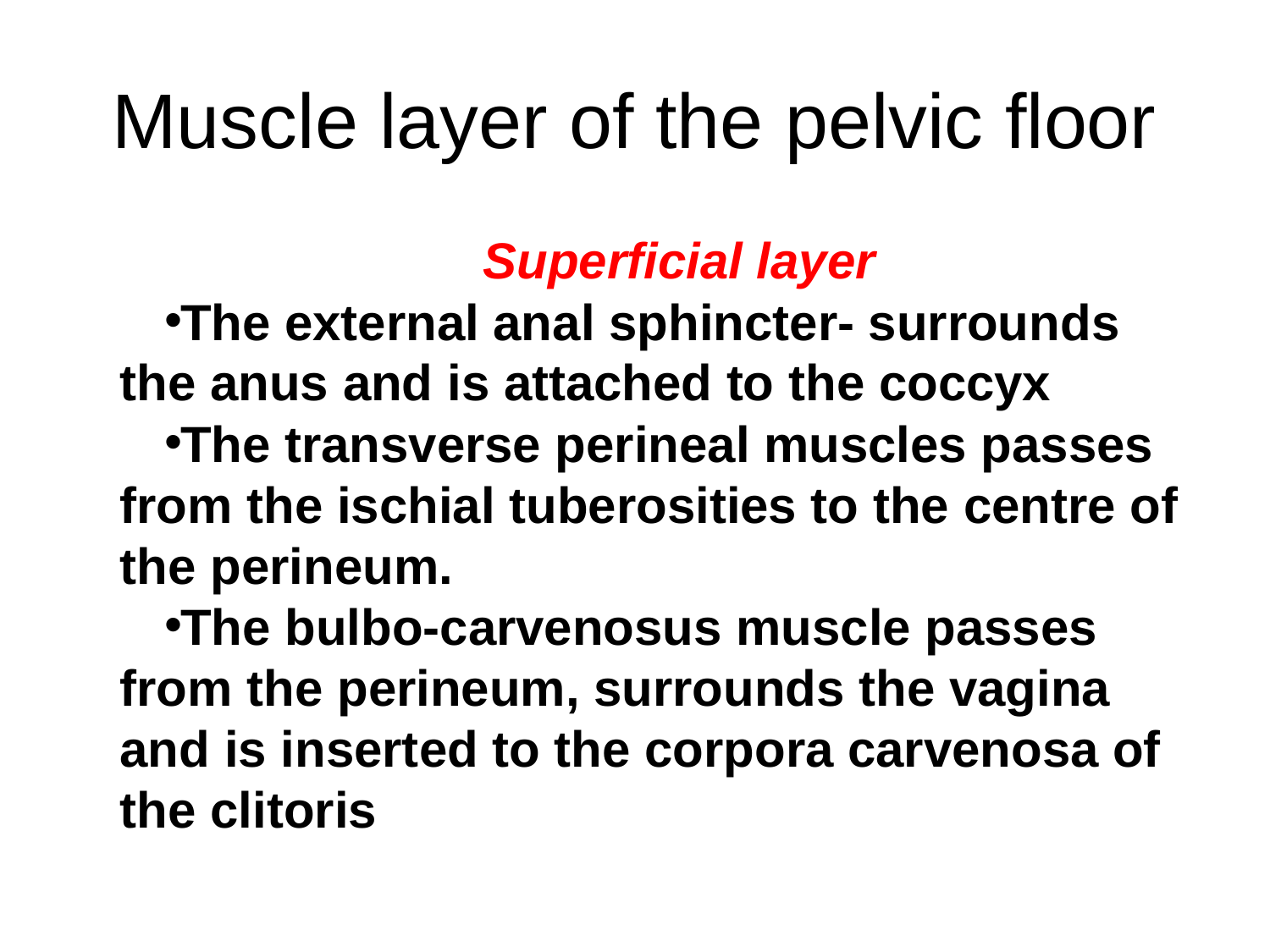

# Muscle layer of the pelvic floor
Superficial layer
The external anal sphincter- surrounds the anus and is attached to the coccyx
The transverse perineal muscles passes from the ischial tuberosities to the centre of the perineum.
The bulbo-carvenosus muscle passes from the perineum, surrounds the vagina and is inserted to the corpora carvenosa of the clitoris